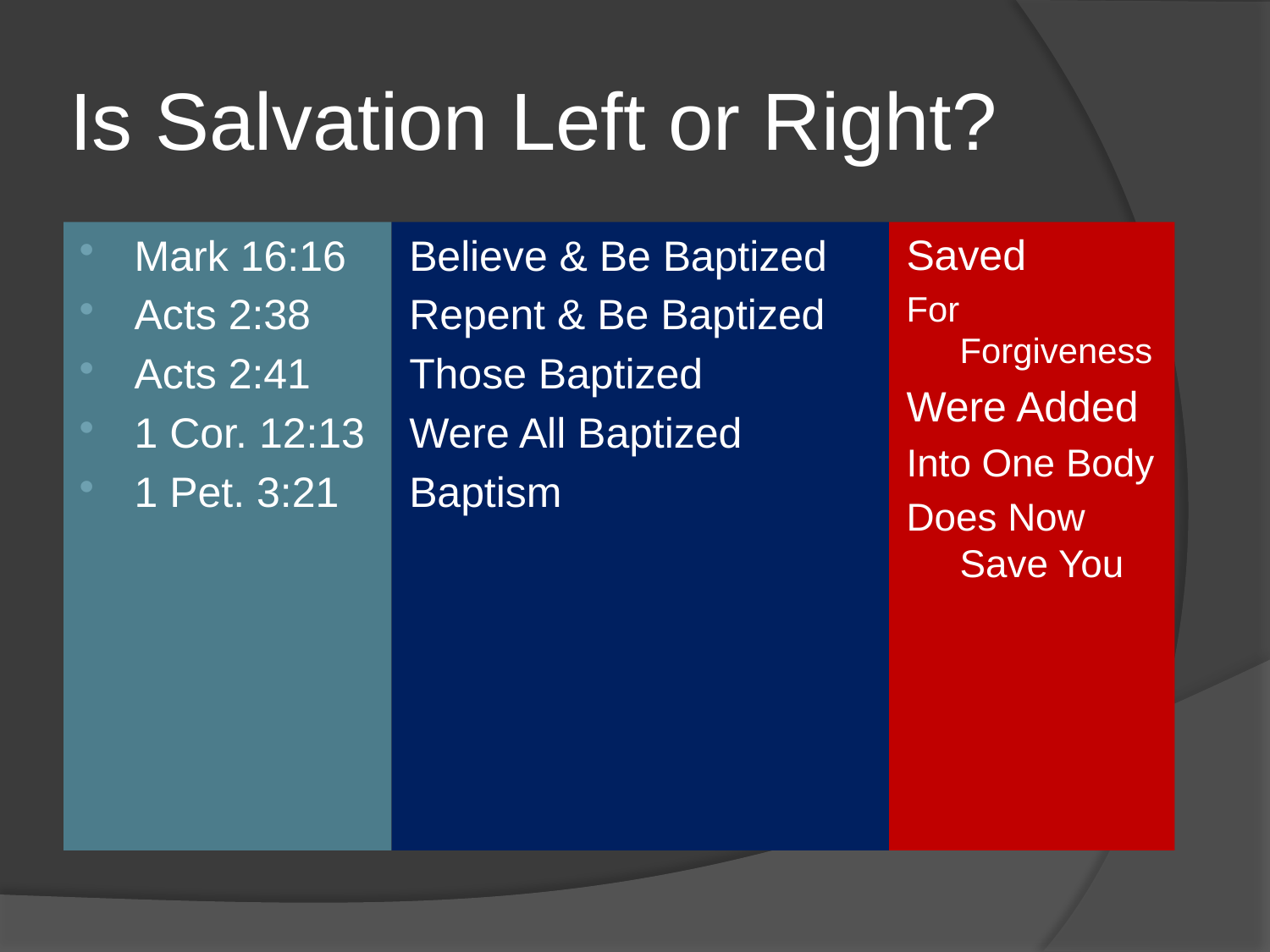

# Is Salvation Left or Right?
Mark 16:16
Acts 2:38
Acts 2:41
1 Cor. 12:13
1 Pet. 3:21

Believe & Be Baptized
Repent & Be Baptized
Those Baptized
Were All Baptized
Baptism
Saved
For Forgiveness
Were Added
Into One Body
Does Now Save You